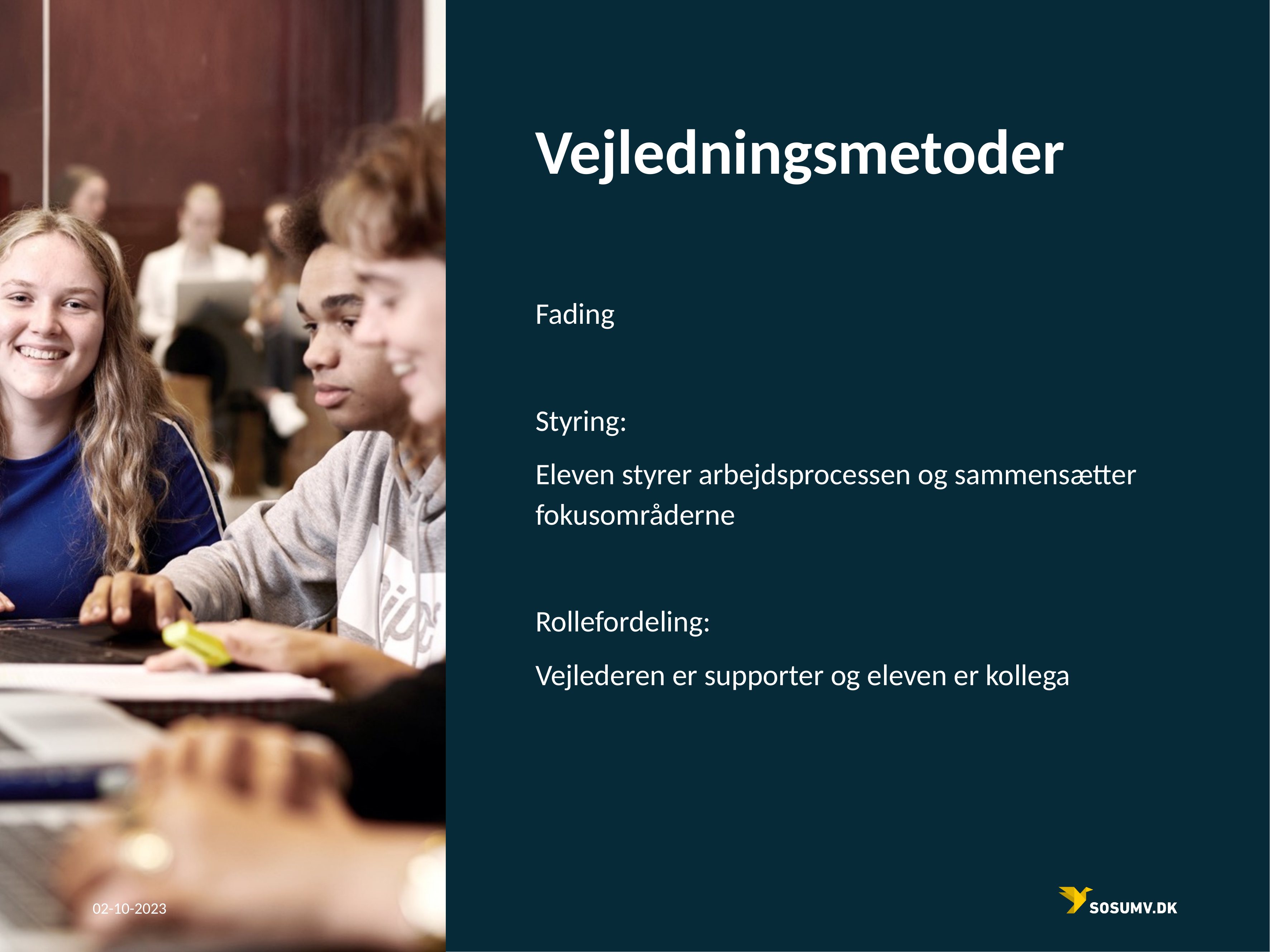

# Vejledningsmetoder
Fading

Styring:
Eleven styrer arbejdsprocessen og sammensætter fokusområderne

Rollefordeling:
Vejlederen er supporter og eleven er kollega

02-10-2023